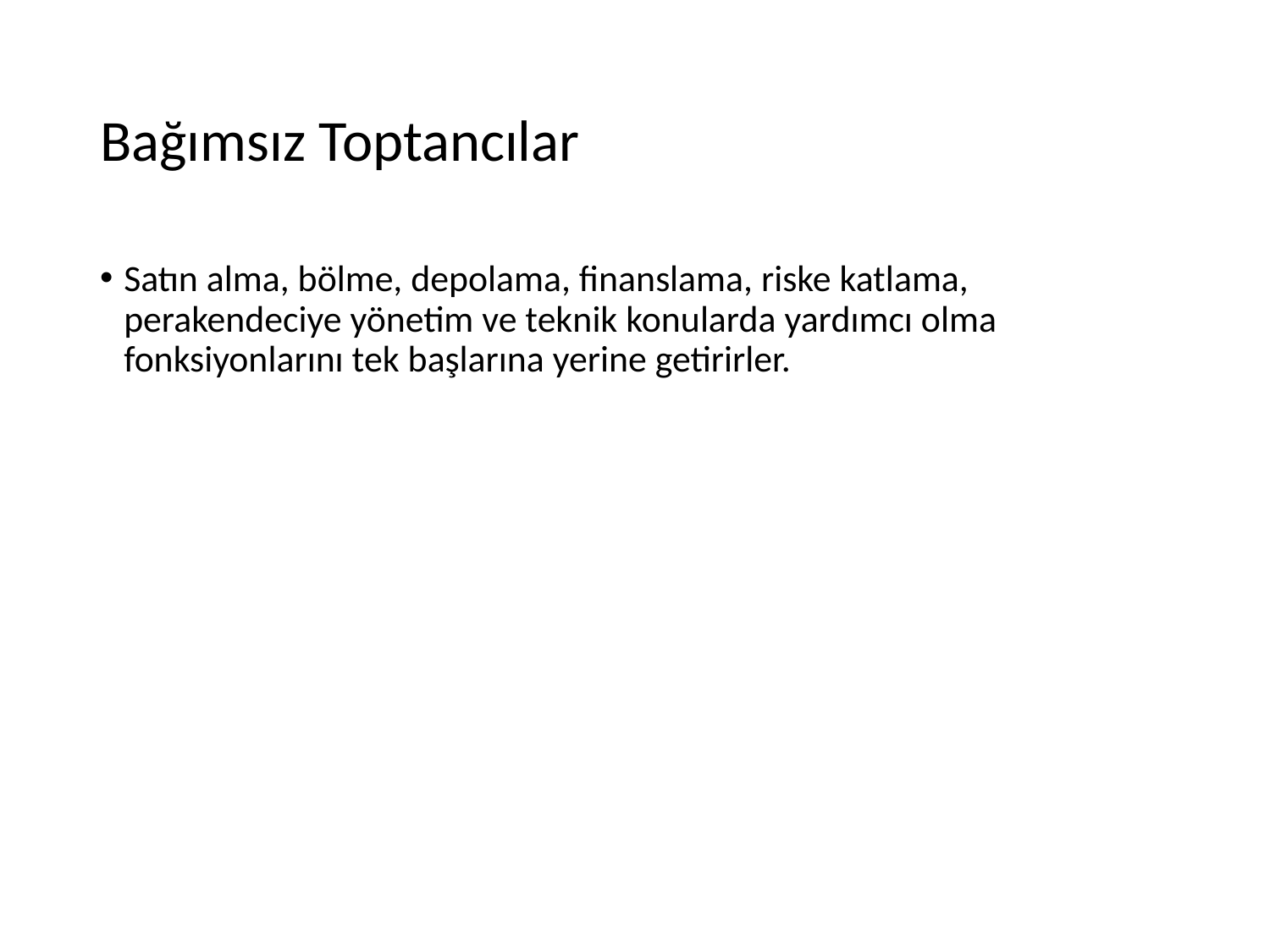

# Bağımsız Toptancılar
Satın alma, bölme, depolama, finanslama, riske katlama, perakendeciye yönetim ve teknik konularda yardımcı olma fonksiyonlarını tek başlarına yerine getirirler.